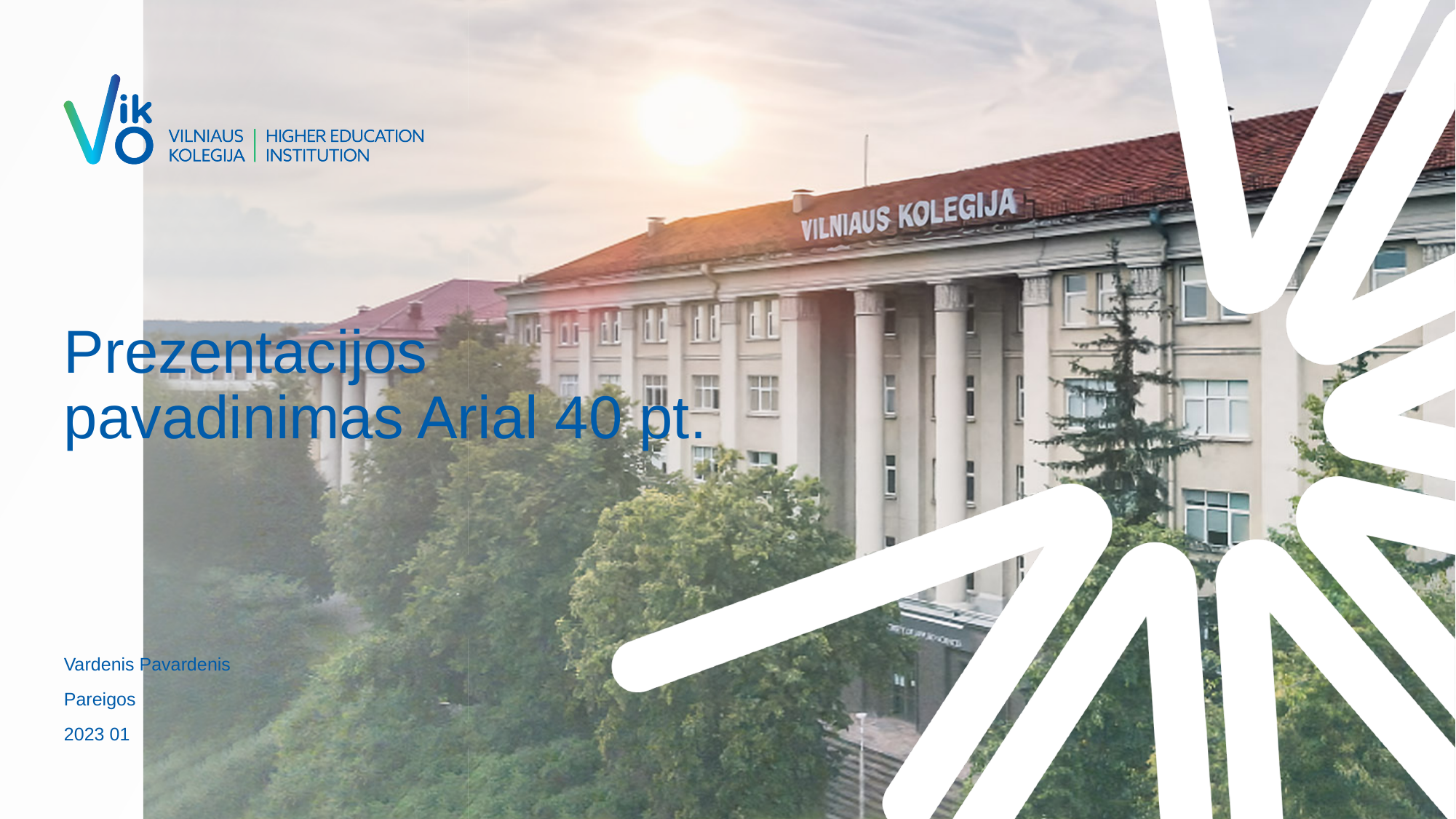

# Prezentacijos pavadinimas Arial 40 pt.
Vardenis Pavardenis
Pareigos
2023 01